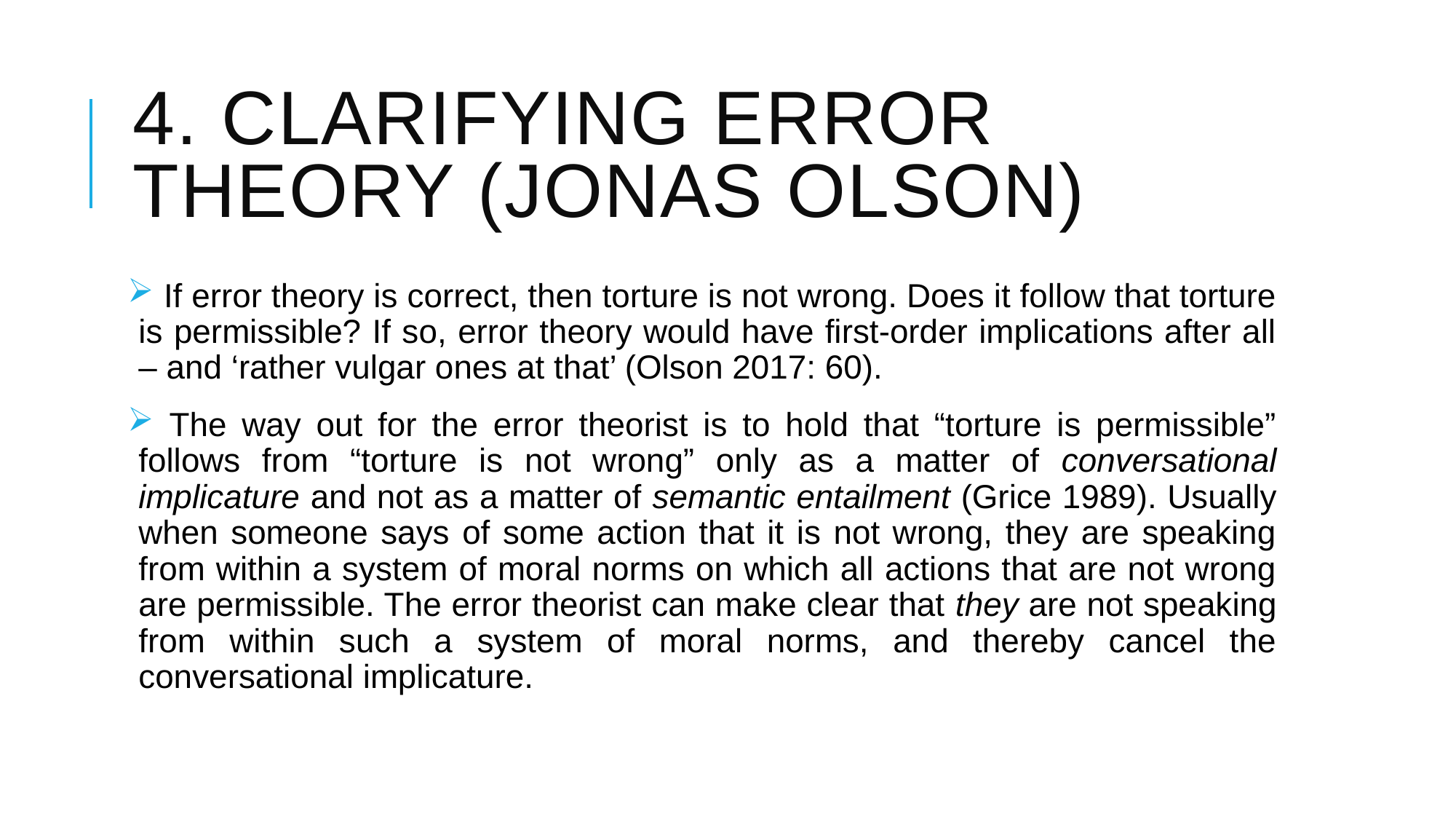

# 4. Clarifying error theory (Jonas olson)
 If error theory is correct, then torture is not wrong. Does it follow that torture is permissible? If so, error theory would have first-order implications after all – and ‘rather vulgar ones at that’ (Olson 2017: 60).
 The way out for the error theorist is to hold that “torture is permissible” follows from “torture is not wrong” only as a matter of conversational implicature and not as a matter of semantic entailment (Grice 1989). Usually when someone says of some action that it is not wrong, they are speaking from within a system of moral norms on which all actions that are not wrong are permissible. The error theorist can make clear that they are not speaking from within such a system of moral norms, and thereby cancel the conversational implicature.